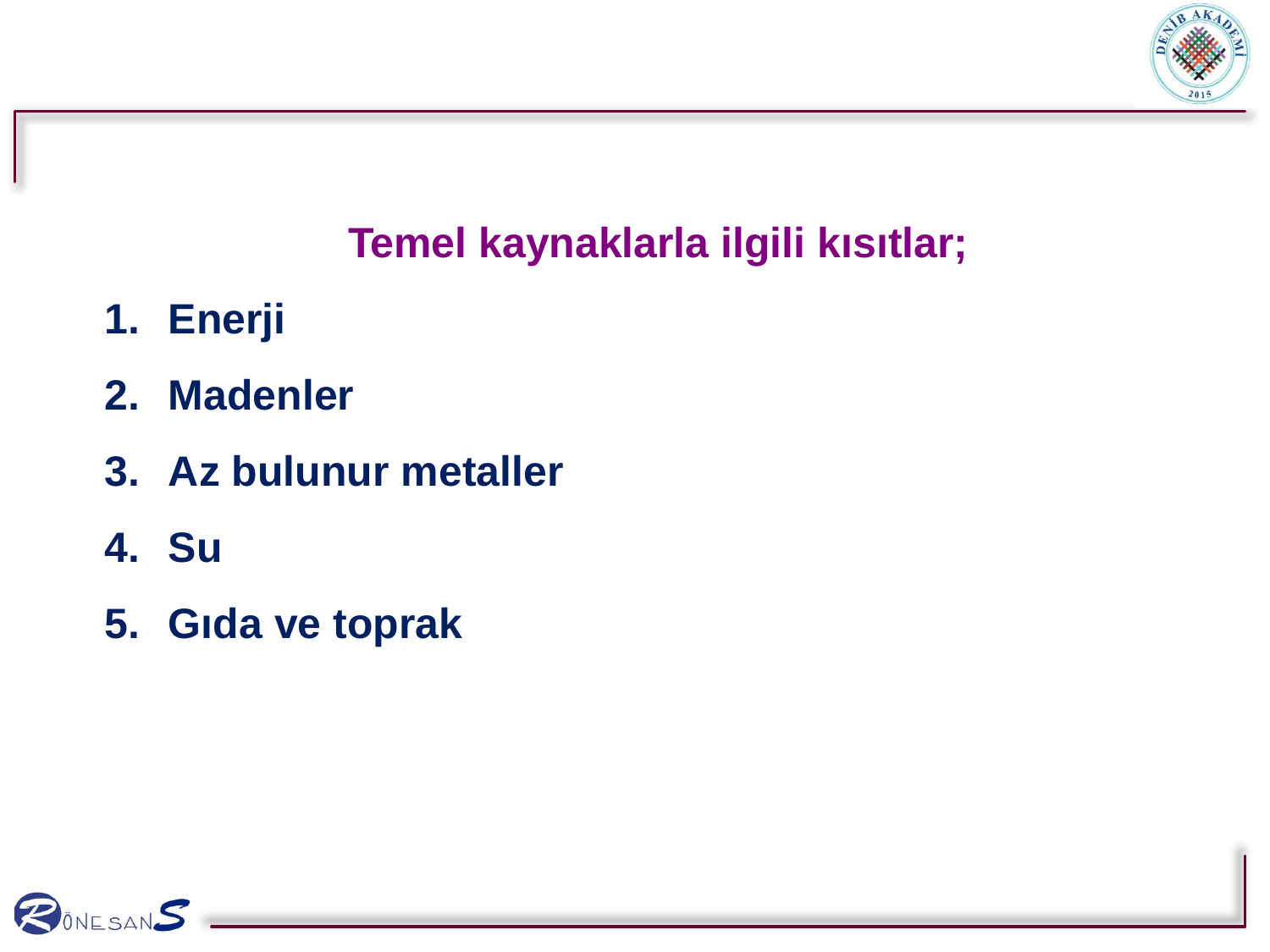

Temel kaynaklarla ilgili kısıtlar;
Enerji
Madenler
Az bulunur metaller
Su
Gıda ve toprak